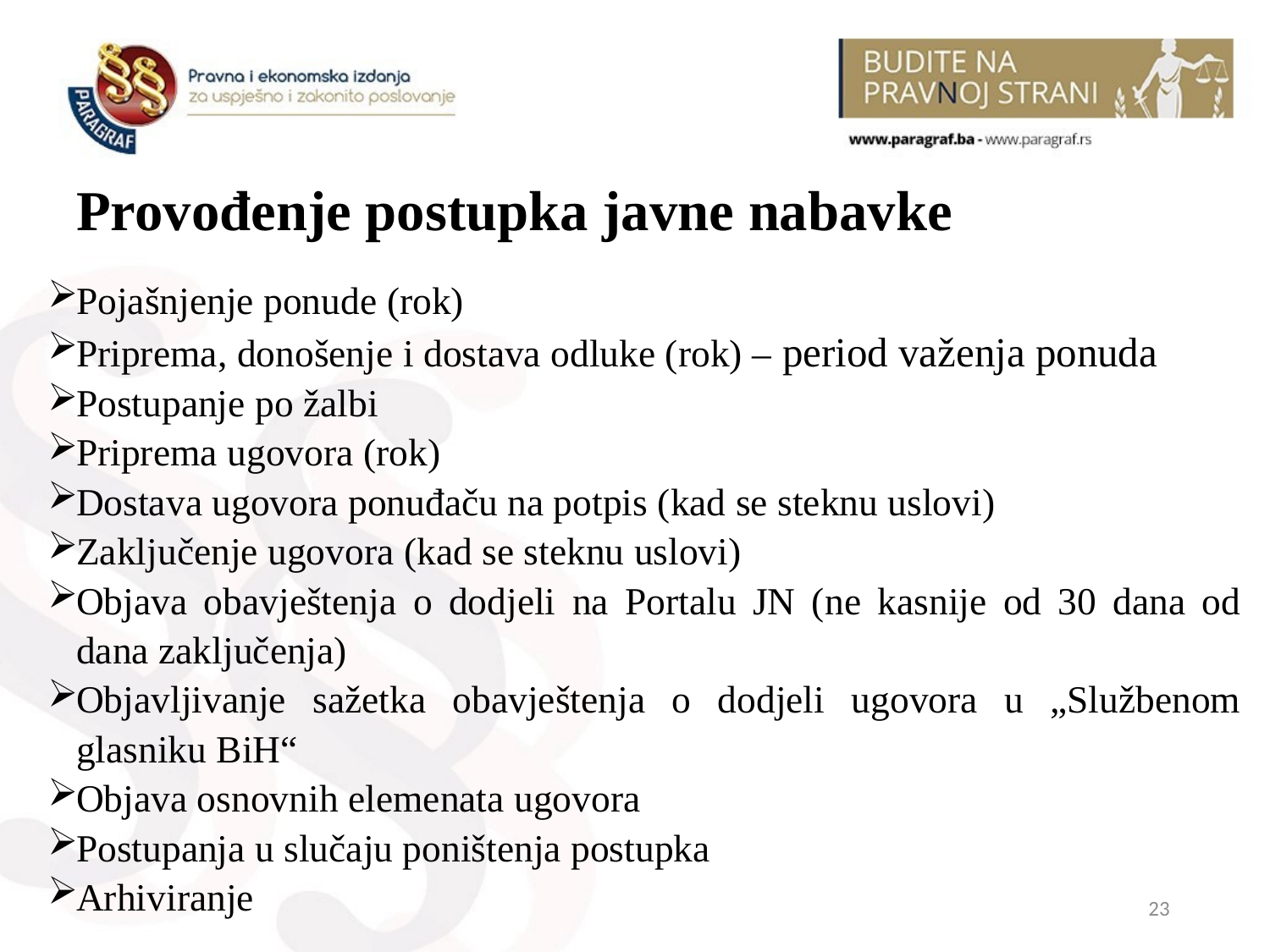

# Provođenje postupka javne nabavke
Pojašnjenje ponude (rok)
Priprema, donošenje i dostava odluke (rok) – period važenja ponuda
Postupanje po žalbi
Priprema ugovora (rok)
Dostava ugovora ponuđaču na potpis (kad se steknu uslovi)
Zaključenje ugovora (kad se steknu uslovi)
Objava obavještenja o dodjeli na Portalu JN (ne kasnije od 30 dana od dana zaključenja)
Objavljivanje sažetka obavještenja o dodjeli ugovora u „Službenom glasniku BiH“
Objava osnovnih elemenata ugovora
Postupanja u slučaju poništenja postupka
Arhiviranje

23